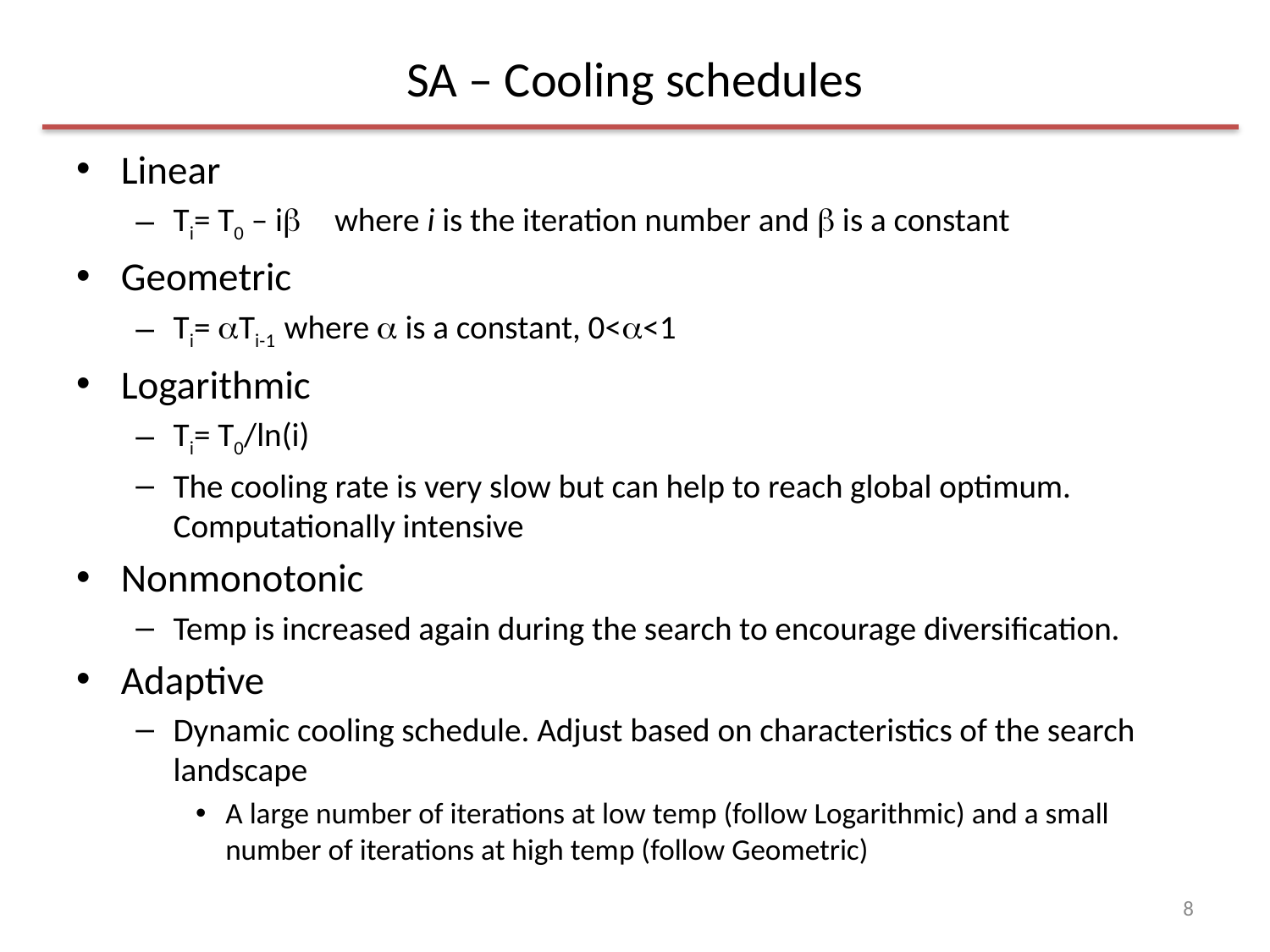

# SA – Cooling schedules
Linear
Ti= T0 – iβ  where i is the iteration number and β is a constant
Geometric
Ti= αTi-1  where α is a constant, 0<α<1
Logarithmic
Ti= T0/ln(i)
The cooling rate is very slow but can help to reach global optimum. Computationally intensive
Nonmonotonic
Temp is increased again during the search to encourage diversification.
Adaptive
Dynamic cooling schedule. Adjust based on characteristics of the search landscape
A large number of iterations at low temp (follow Logarithmic) and a small number of iterations at high temp (follow Geometric)
8